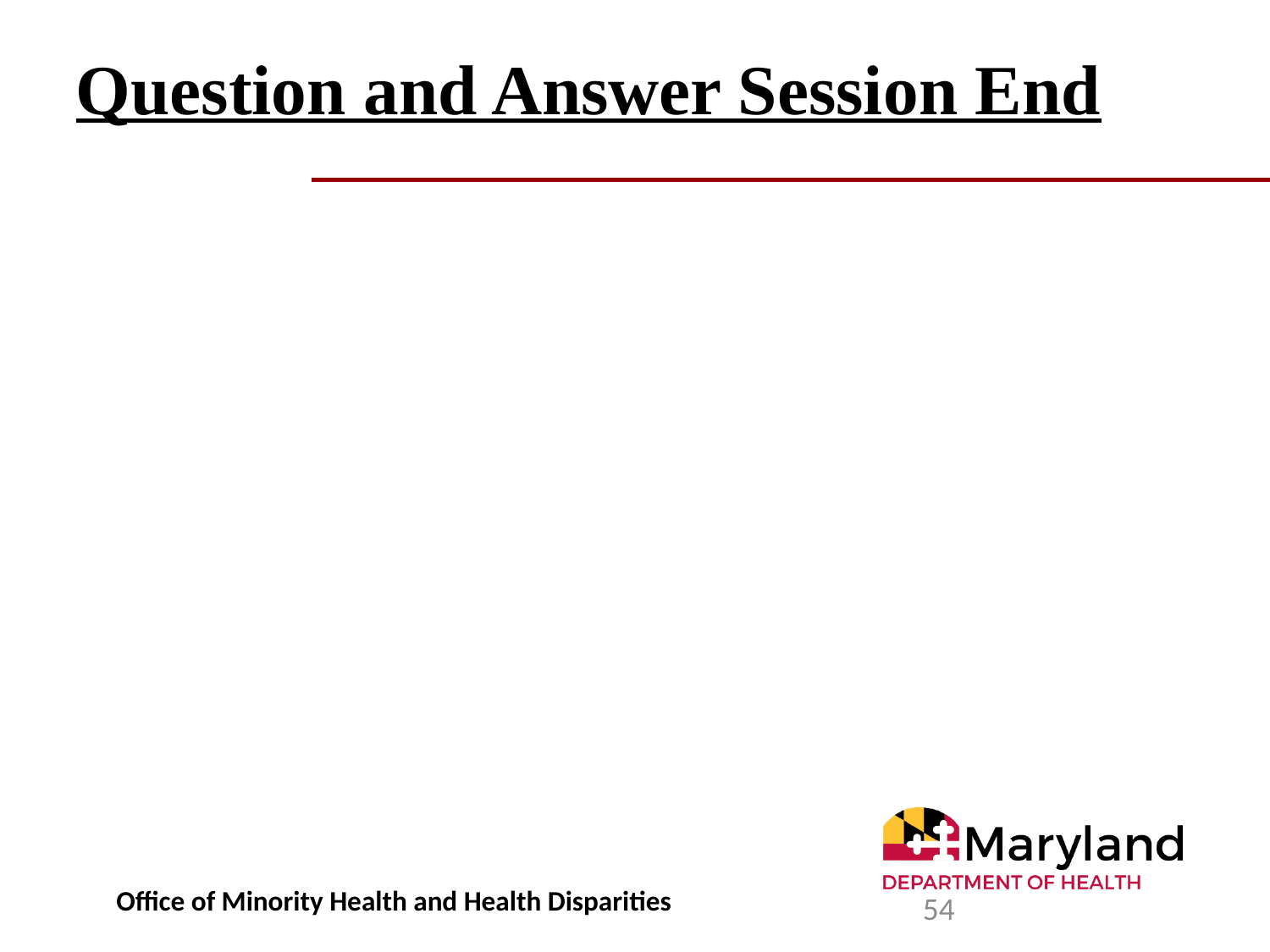

# Question and Answer Session End

Office of Minority Health and Health Disparities
54